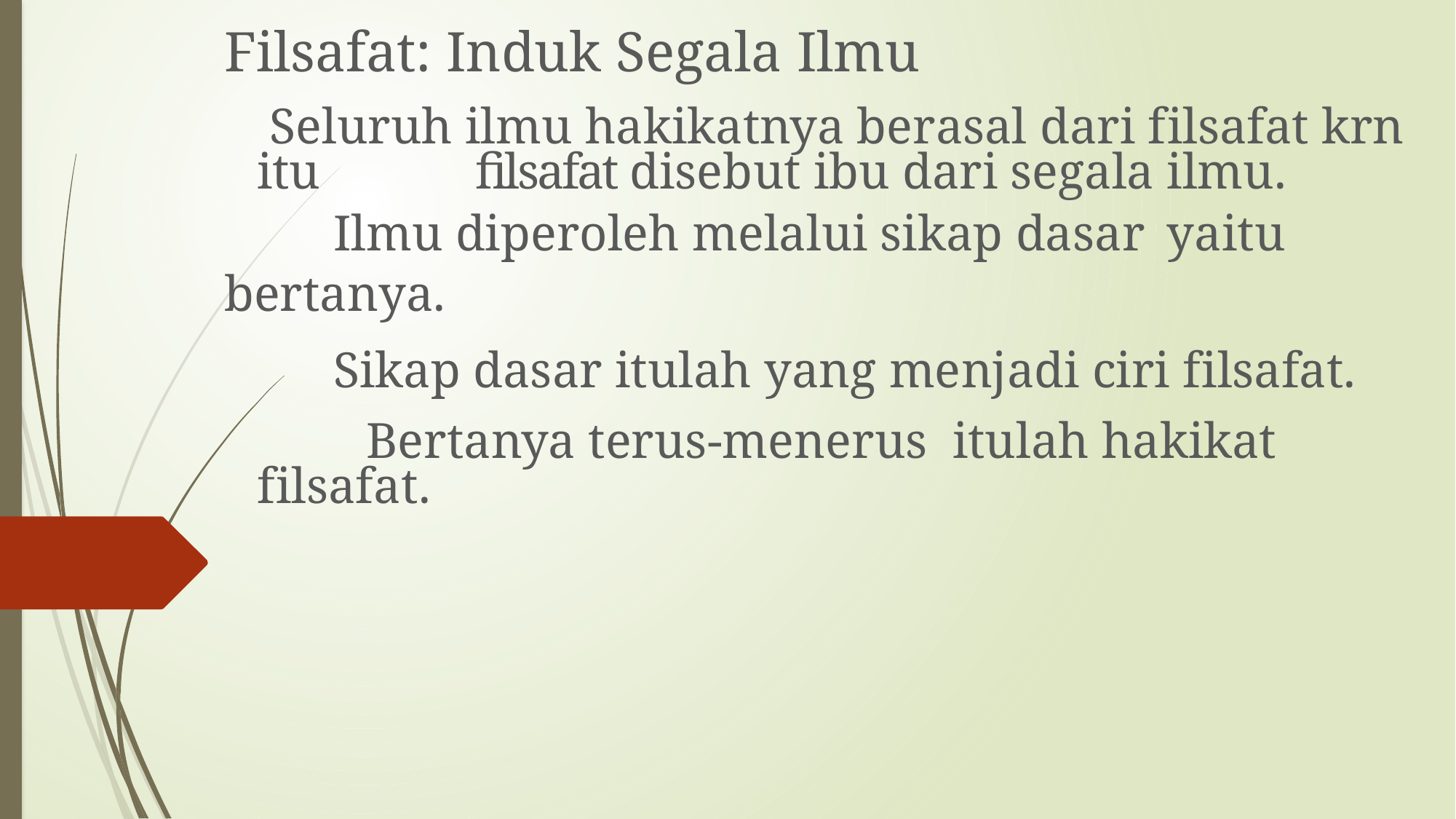

#
Filsafat: Induk Segala Ilmu

	 Seluruh ilmu hakikatnya berasal dari filsafat krn itu     	filsafat disebut ibu dari segala ilmu.
	Ilmu diperoleh melalui sikap dasar yaitu bertanya.
	Sikap dasar itulah yang menjadi ciri filsafat.

		Bertanya terus-menerus  itulah hakikat filsafat.